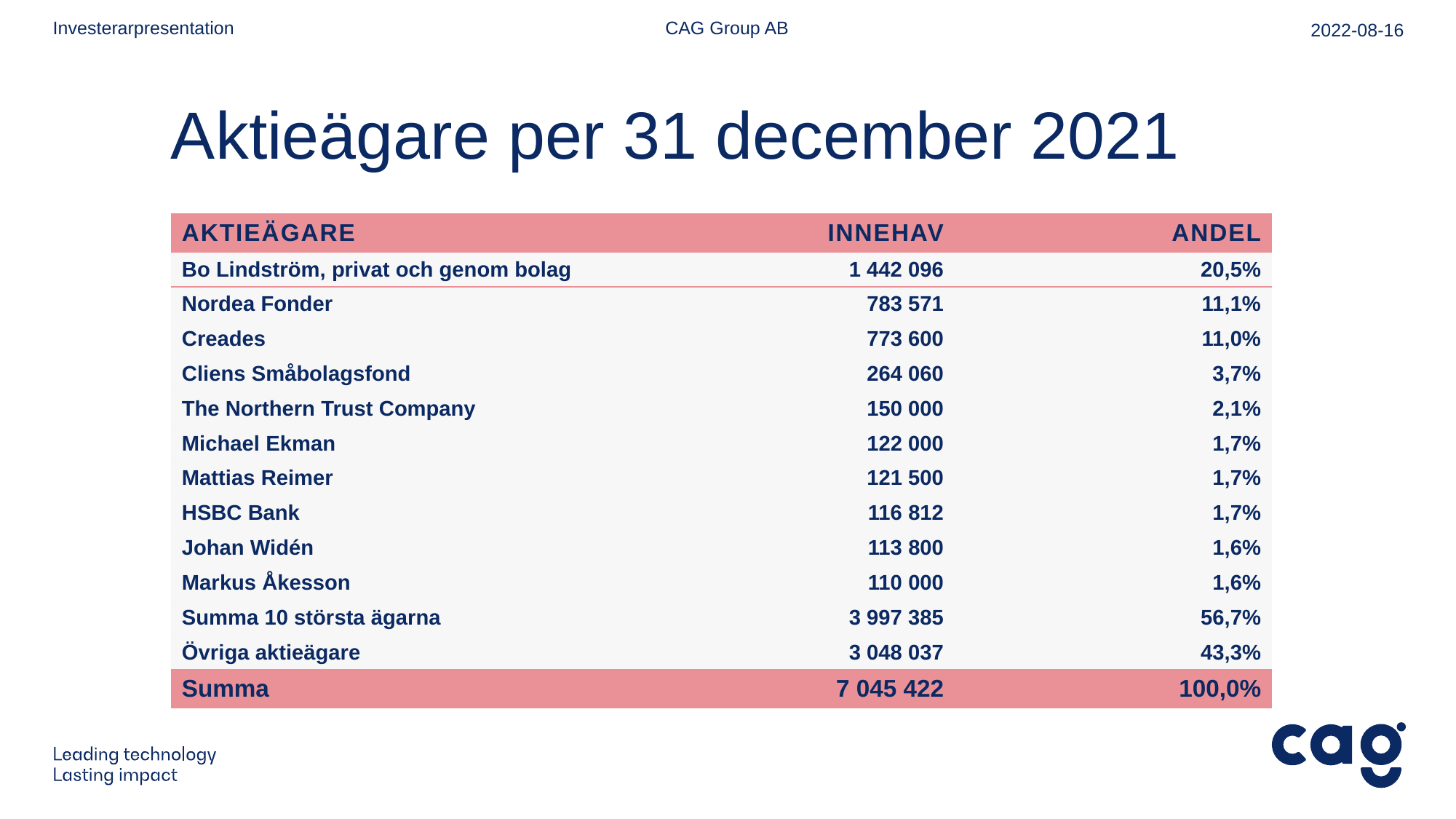

Investerarpresentation
CAG Group AB
2022-08-16
# Aktieägare per 31 december 2021
| AKTIEÄGARE | INNEHAV | ANDEL |
| --- | --- | --- |
| Bo Lindström, privat och genom bolag | 1 442 096 | 20,5% |
| Nordea Fonder | 783 571 | 11,1% |
| Creades | 773 600 | 11,0% |
| Cliens Småbolagsfond | 264 060 | 3,7% |
| The Northern Trust Company | 150 000 | 2,1% |
| Michael Ekman | 122 000 | 1,7% |
| Mattias Reimer | 121 500 | 1,7% |
| HSBC Bank | 116 812 | 1,7% |
| Johan Widén | 113 800 | 1,6% |
| Markus Åkesson | 110 000 | 1,6% |
| Summa 10 största ägarna | 3 997 385 | 56,7% |
| Övriga aktieägare | 3 048 037 | 43,3% |
| Summa | 7 045 422 | 100,0% |